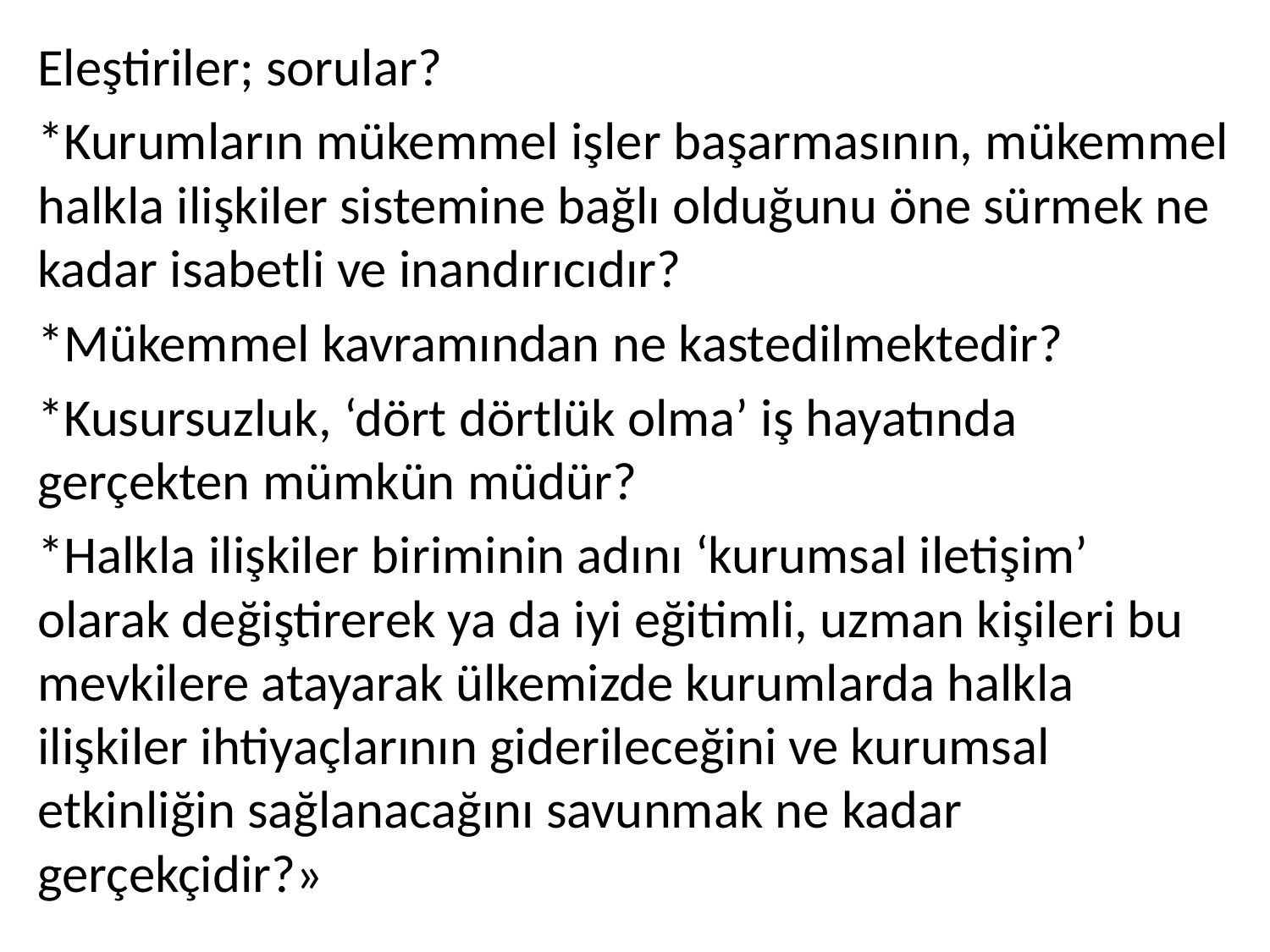

Eleştiriler; sorular?
*Kurumların mükemmel işler başarmasının, mükemmel halkla ilişkiler sistemine bağlı olduğunu öne sürmek ne kadar isabetli ve inandırıcıdır?
*Mükemmel kavramından ne kastedilmektedir?
*Kusursuzluk, ‘dört dörtlük olma’ iş hayatında gerçekten mümkün müdür?
*Halkla ilişkiler biriminin adını ‘kurumsal iletişim’ olarak değiştirerek ya da iyi eğitimli, uzman kişileri bu mevkilere atayarak ülkemizde kurumlarda halkla ilişkiler ihtiyaçlarının giderileceğini ve kurumsal etkinliğin sağlanacağını savunmak ne kadar gerçekçidir?»